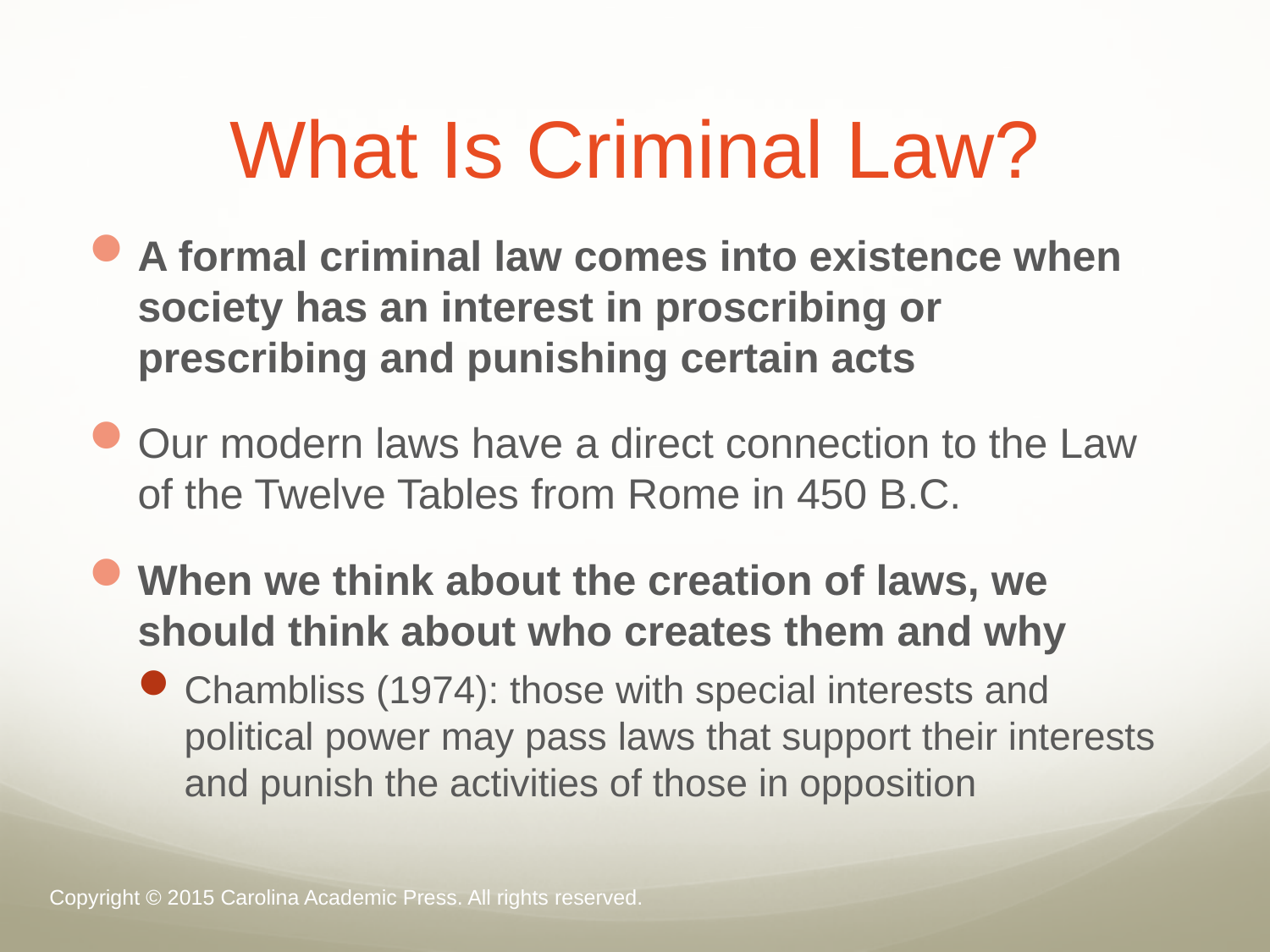

# What Is Criminal Law?
A formal criminal law comes into existence when society has an interest in proscribing or prescribing and punishing certain acts
Our modern laws have a direct connection to the Law of the Twelve Tables from Rome in 450 B.C.
When we think about the creation of laws, we should think about who creates them and why
Chambliss (1974): those with special interests and political power may pass laws that support their interests and punish the activities of those in opposition
Copyright © 2015 Carolina Academic Press. All rights reserved.